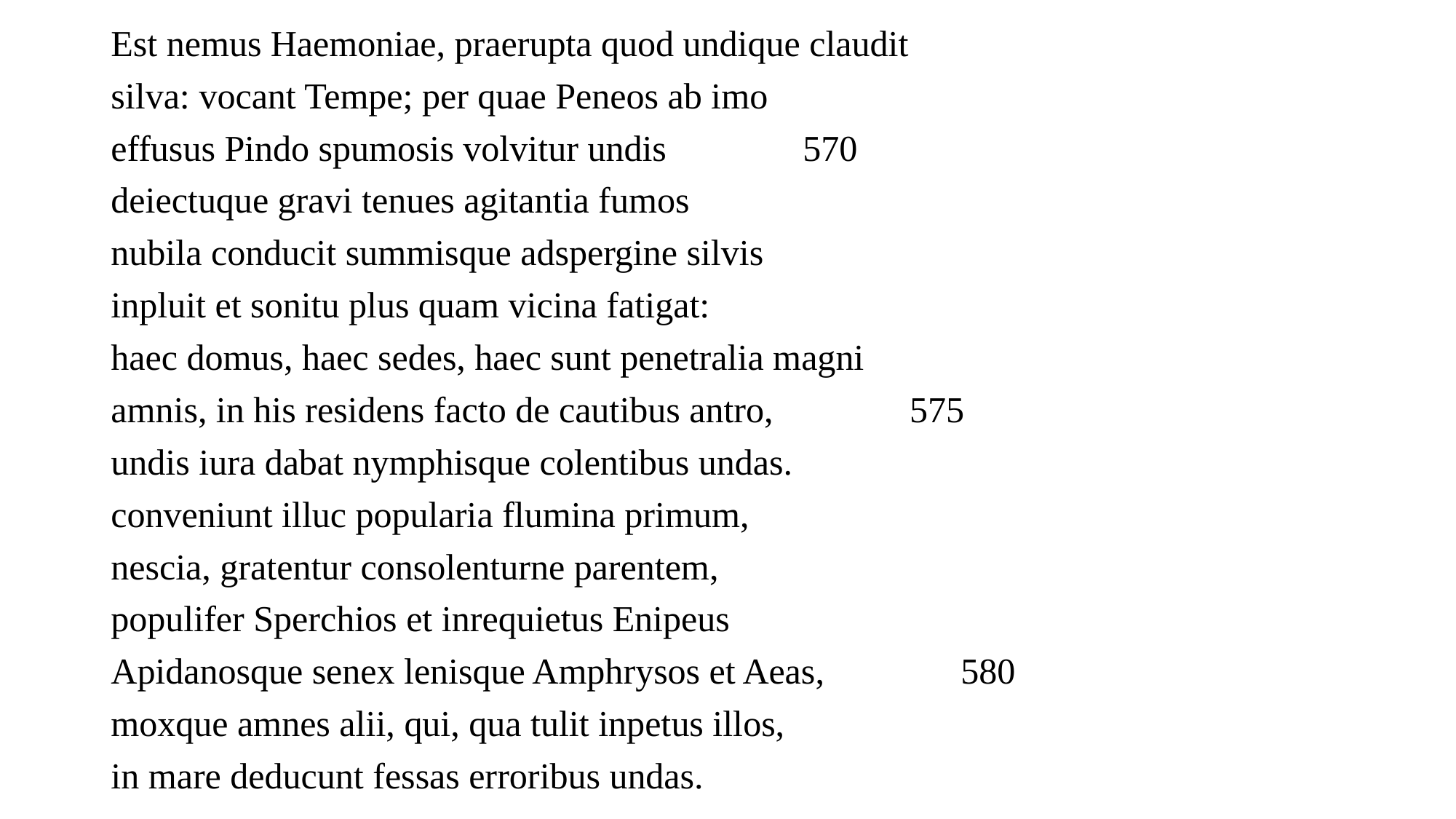

Est nemus Haemoniae, praerupta quod undique claudit
silva: vocant Tempe; per quae Peneos ab imo
effusus Pindo spumosis volvitur undis               570
deiectuque gravi tenues agitantia fumos
nubila conducit summisque adspergine silvis
inpluit et sonitu plus quam vicina fatigat:
haec domus, haec sedes, haec sunt penetralia magni
amnis, in his residens facto de cautibus antro,               575
undis iura dabat nymphisque colentibus undas.
conveniunt illuc popularia flumina primum,
nescia, gratentur consolenturne parentem,
populifer Sperchios et inrequietus Enipeus
Apidanosque senex lenisque Amphrysos et Aeas,               580
moxque amnes alii, qui, qua tulit inpetus illos,
in mare deducunt fessas erroribus undas.